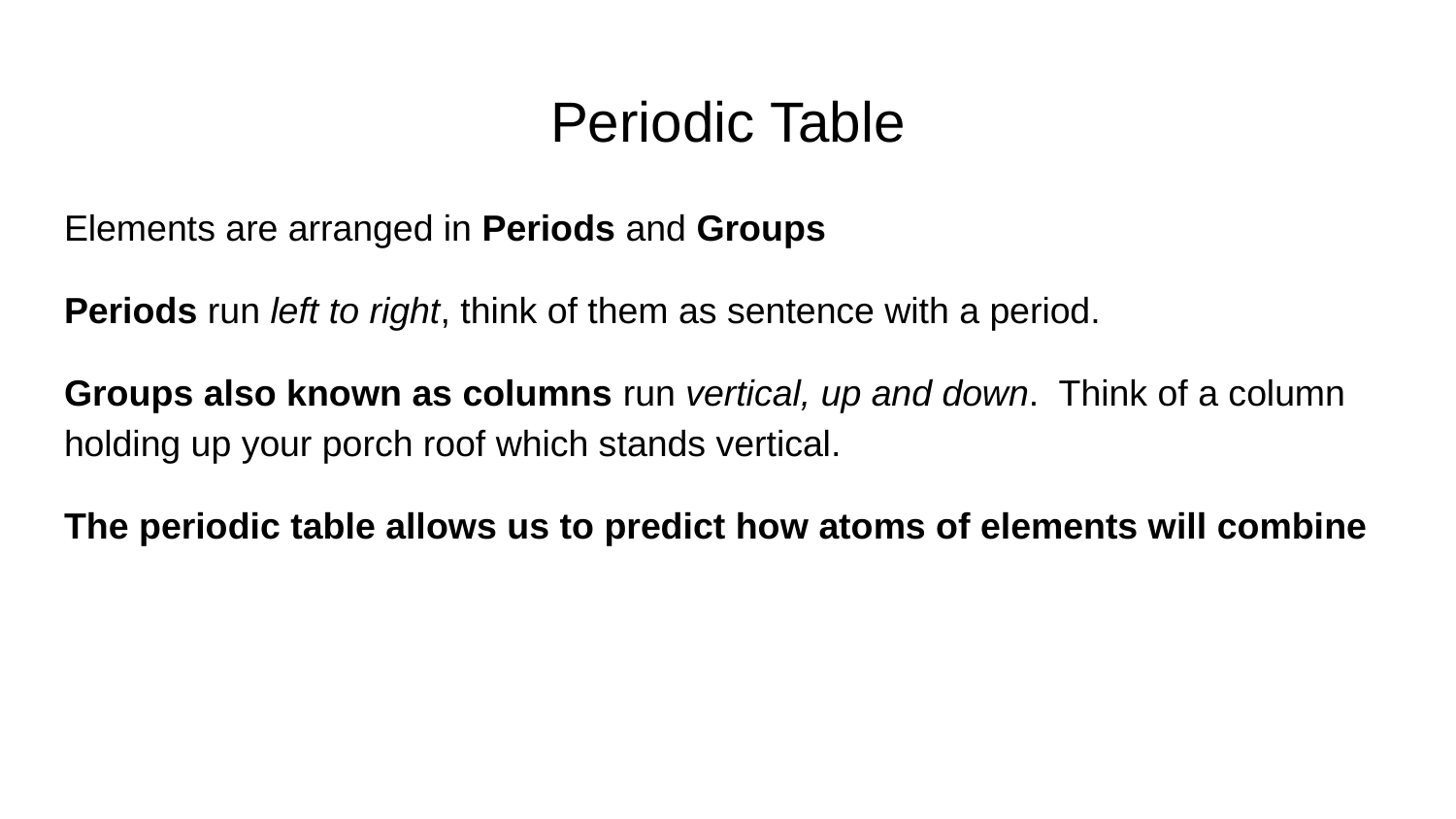

# Periodic Table
Elements are arranged in Periods and Groups
Periods run left to right, think of them as sentence with a period.
Groups also known as columns run vertical, up and down.  Think of a column holding up your porch roof which stands vertical.
The periodic table allows us to predict how atoms of elements will combine